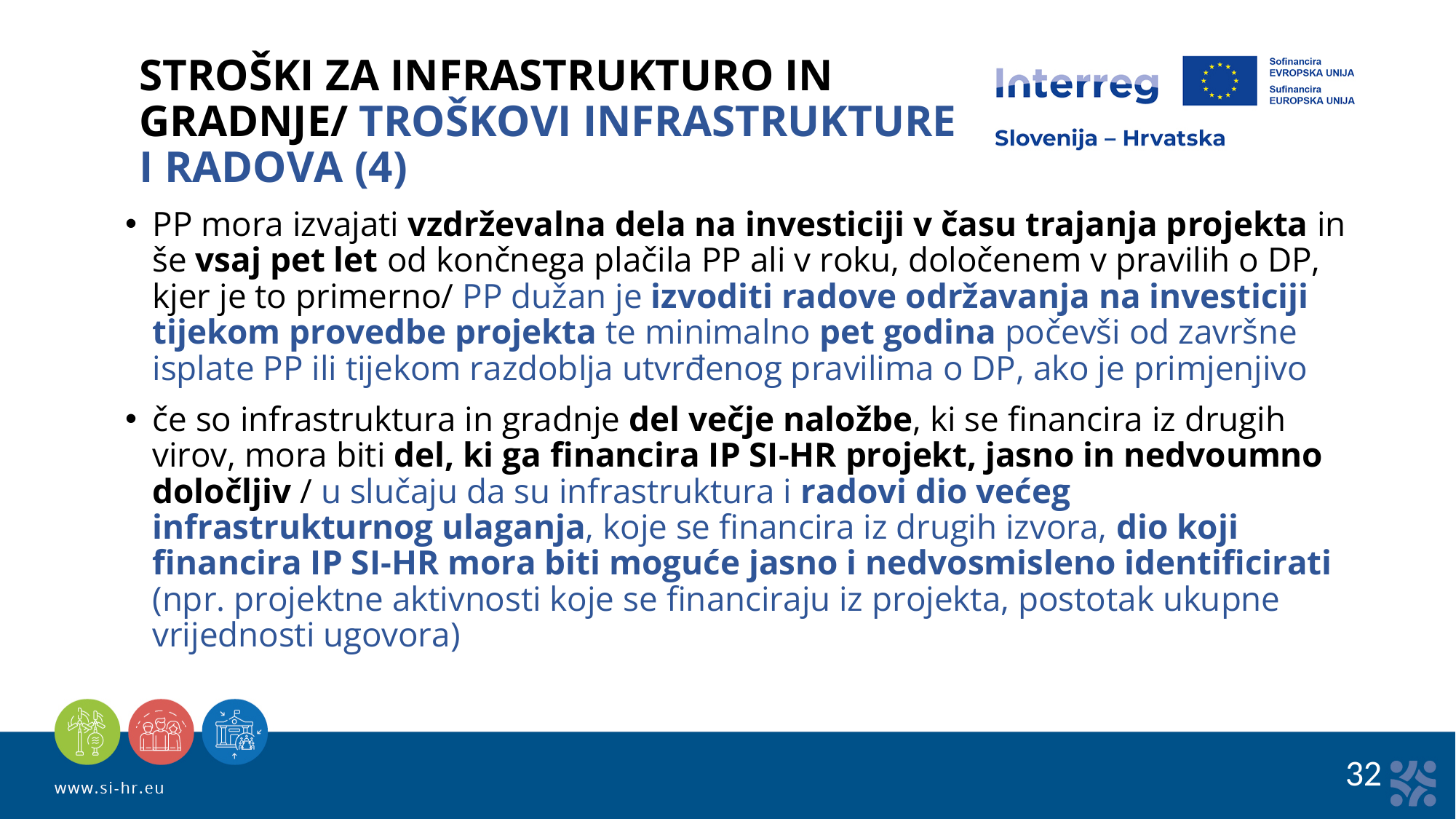

STROŠKI ZA INFRASTRUKTURO IN
GRADNJE/ TROŠKOVI INFRASTRUKTURE
I RADOVA (4)
PP mora izvajati vzdrževalna dela na investiciji v času trajanja projekta in še vsaj pet let od končnega plačila PP ali v roku, določenem v pravilih o DP, kjer je to primerno/ PP dužan je izvoditi radove održavanja na investiciji tijekom provedbe projekta te minimalno pet godina počevši od završne isplate PP ili tijekom razdoblja utvrđenog pravilima o DP, ako je primjenjivo
če so infrastruktura in gradnje del večje naložbe, ki se financira iz drugih virov, mora biti del, ki ga financira IP SI-HR projekt, jasno in nedvoumno določljiv / u slučaju da su infrastruktura i radovi dio većeg infrastrukturnog ulaganja, koje se financira iz drugih izvora, dio koji financira IP SI-HR mora biti moguće jasno i nedvosmisleno identificirati (npr. projektne aktivnosti koje se financiraju iz projekta, postotak ukupne vrijednosti ugovora)